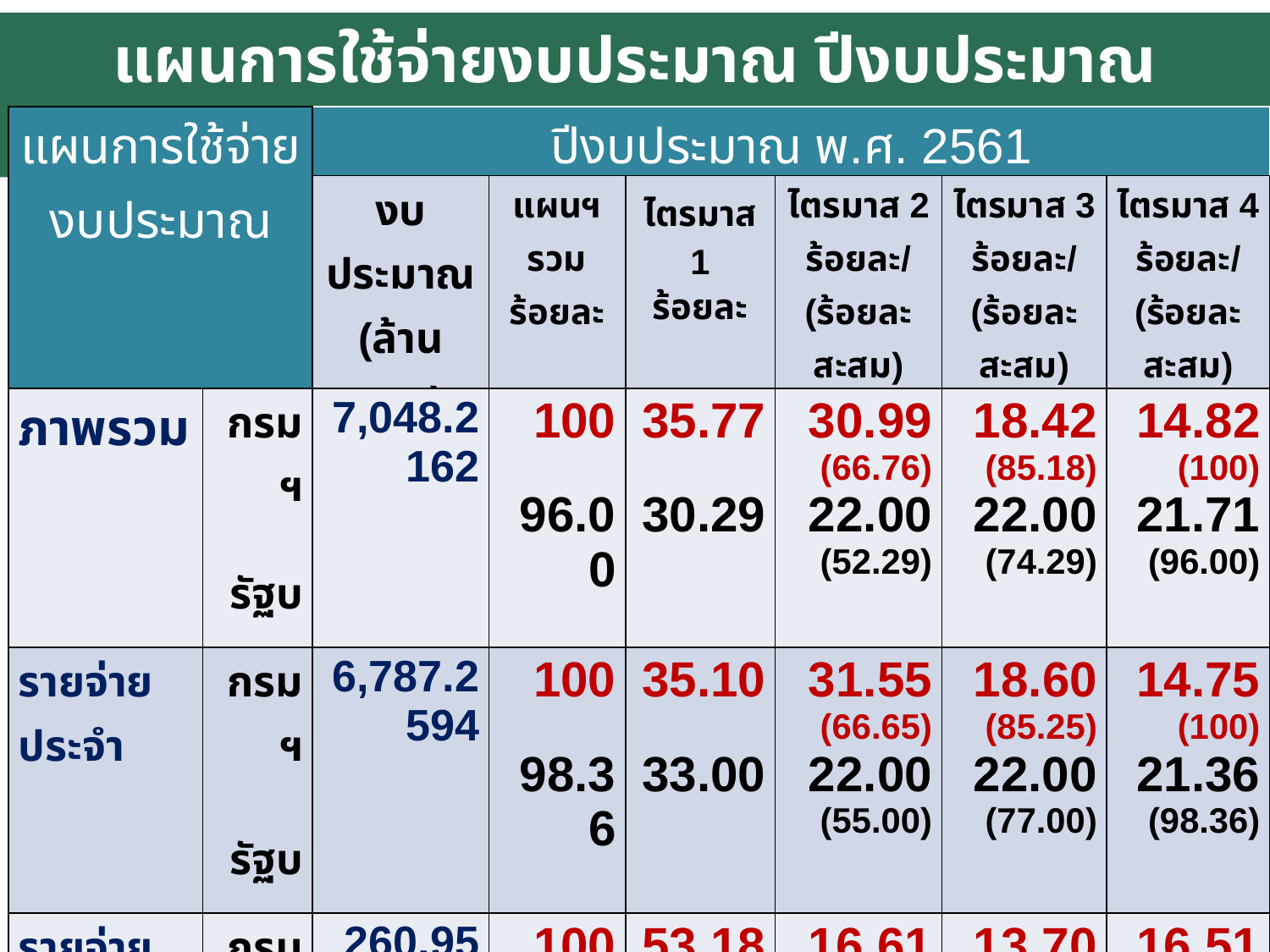

แผนการใช้จ่ายงบประมาณ ปีงบประมาณ พ.ศ.2561
| แผนการใช้จ่ายงบประมาณ |  | ปีงบประมาณ พ.ศ. 2561 |  |  |  |  |  |
| --- | --- | --- | --- | --- | --- | --- | --- |
|  |  | งบประมาณ (ล้านบาท) | แผนฯ รวม ร้อยละ | ไตรมาส 1 ร้อยละ | ไตรมาส 2 ร้อยละ/ (ร้อยละสะสม) | ไตรมาส 3 ร้อยละ/ (ร้อยละสะสม) | ไตรมาส 4 ร้อยละ/ (ร้อยละสะสม) |
| ภาพรวม | กรมฯ รัฐบาล | 7,048.2162 | 100 96.00 | 35.77 30.29 | 30.99 (66.76) 22.00 (52.29) | 18.42 (85.18) 22.00 (74.29) | 14.82 (100) 21.71 (96.00) |
| รายจ่ายประจำ | กรมฯ รัฐบาล | 6,787.2594 | 100 98.36 | 35.10 33.00 | 31.55 (66.65) 22.00 (55.00) | 18.60 (85.25) 22.00 (77.00) | 14.75 (100) 21.36 (98.36) |
| รายจ่ายลงทุน | กรมฯ รัฐบาล | 260.9568 | 100 88.00 | 53.18 21.11 | 16.61 (69.79) 22.00 (43.11) | 13.70 (83.49) 22.00 (65.11) | 16.51 (100) 22.89 (88.00) |